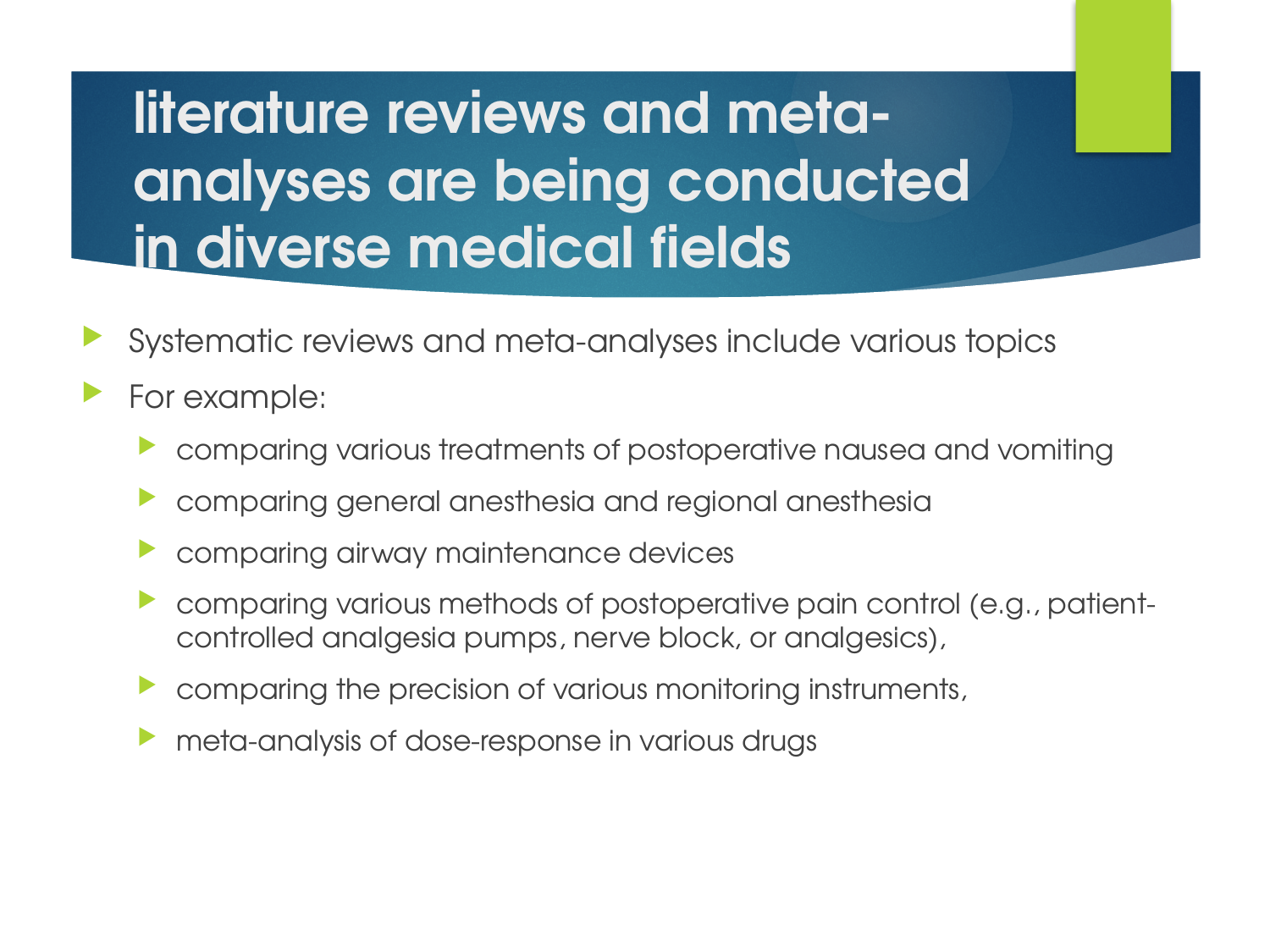

# literature reviews and meta-analyses are being conducted in diverse medical fields
Systematic reviews and meta-analyses include various topics
For example:
comparing various treatments of postoperative nausea and vomiting
comparing general anesthesia and regional anesthesia
comparing airway maintenance devices
comparing various methods of postoperative pain control (e.g., patient-controlled analgesia pumps, nerve block, or analgesics),
comparing the precision of various monitoring instruments,
meta-analysis of dose-response in various drugs